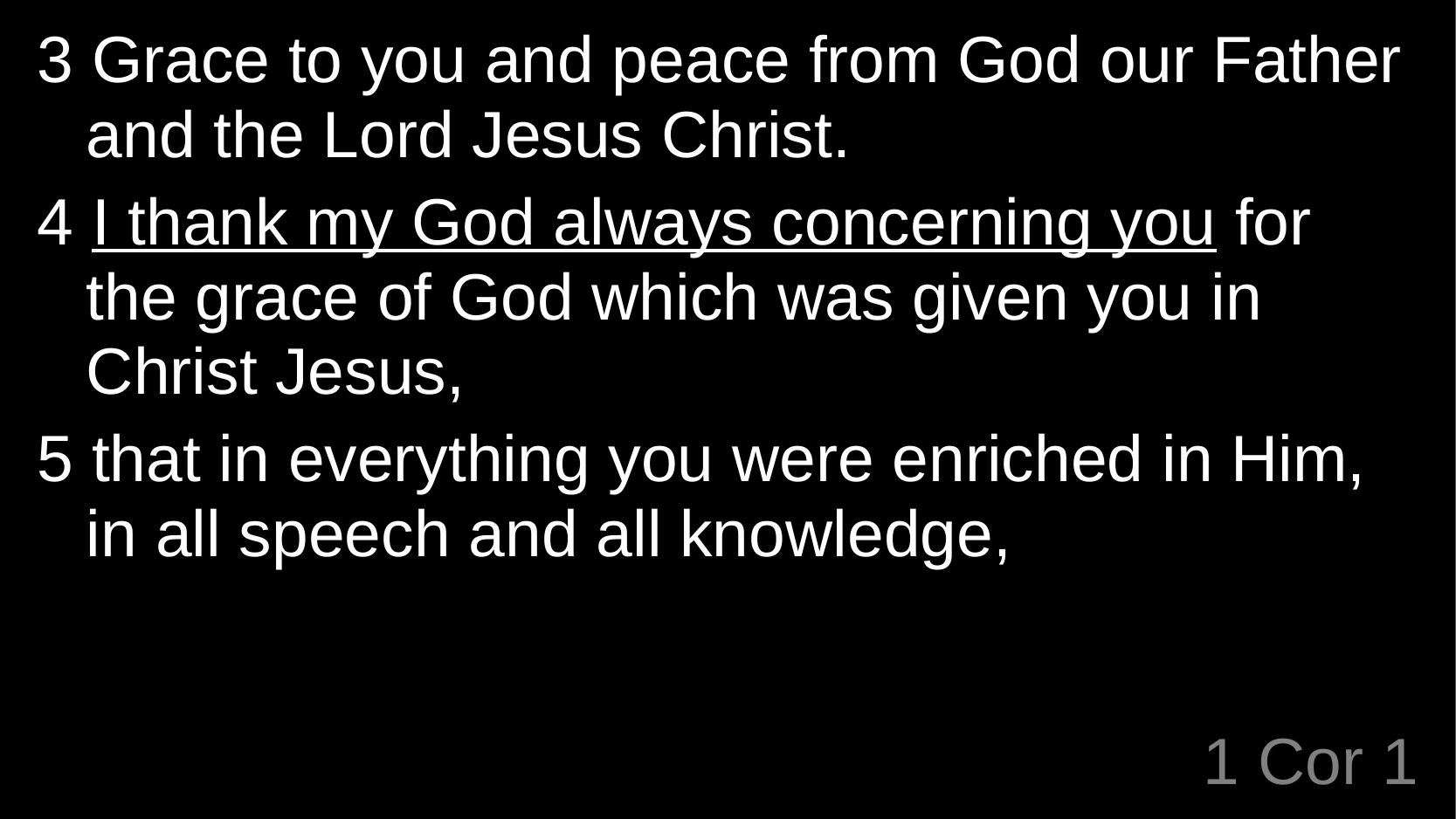

3 Grace to you and peace from God our Father and the Lord Jesus Christ.
4 I thank my God always concerning you for the grace of God which was given you in Christ Jesus,
5 that in everything you were enriched in Him, in all speech and all knowledge,

# 1 Cor 1